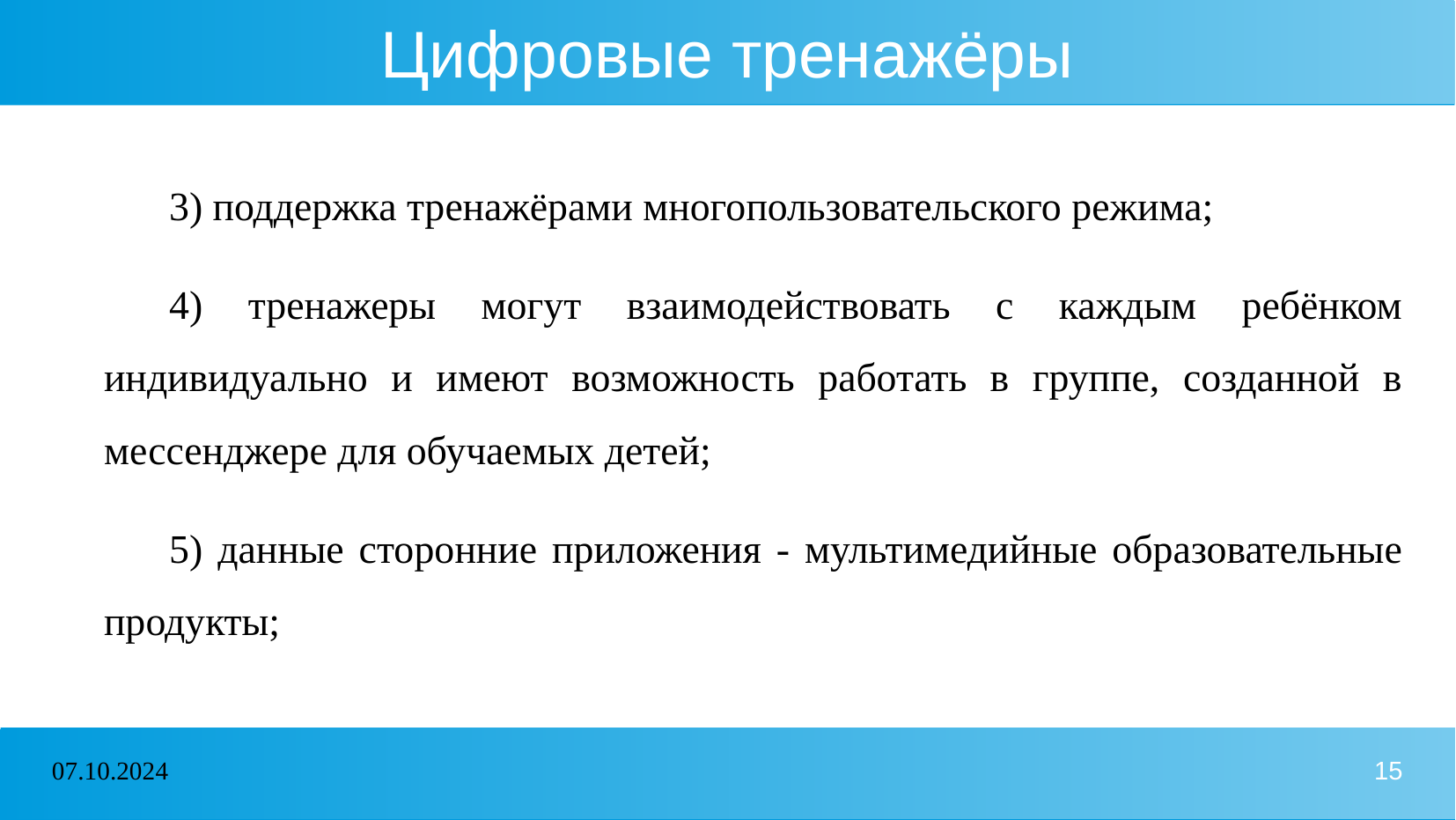

# Цифровые тренажёры
3) поддержка тренажёрами многопользовательского режима;
4) тренажеры могут взаимодействовать с каждым ребёнком индивидуально и имеют возможность работать в группе, созданной в мессенджере для обучаемых детей;
5) данные сторонние приложения - мультимедийные образовательные продукты;
07.10.2024
15